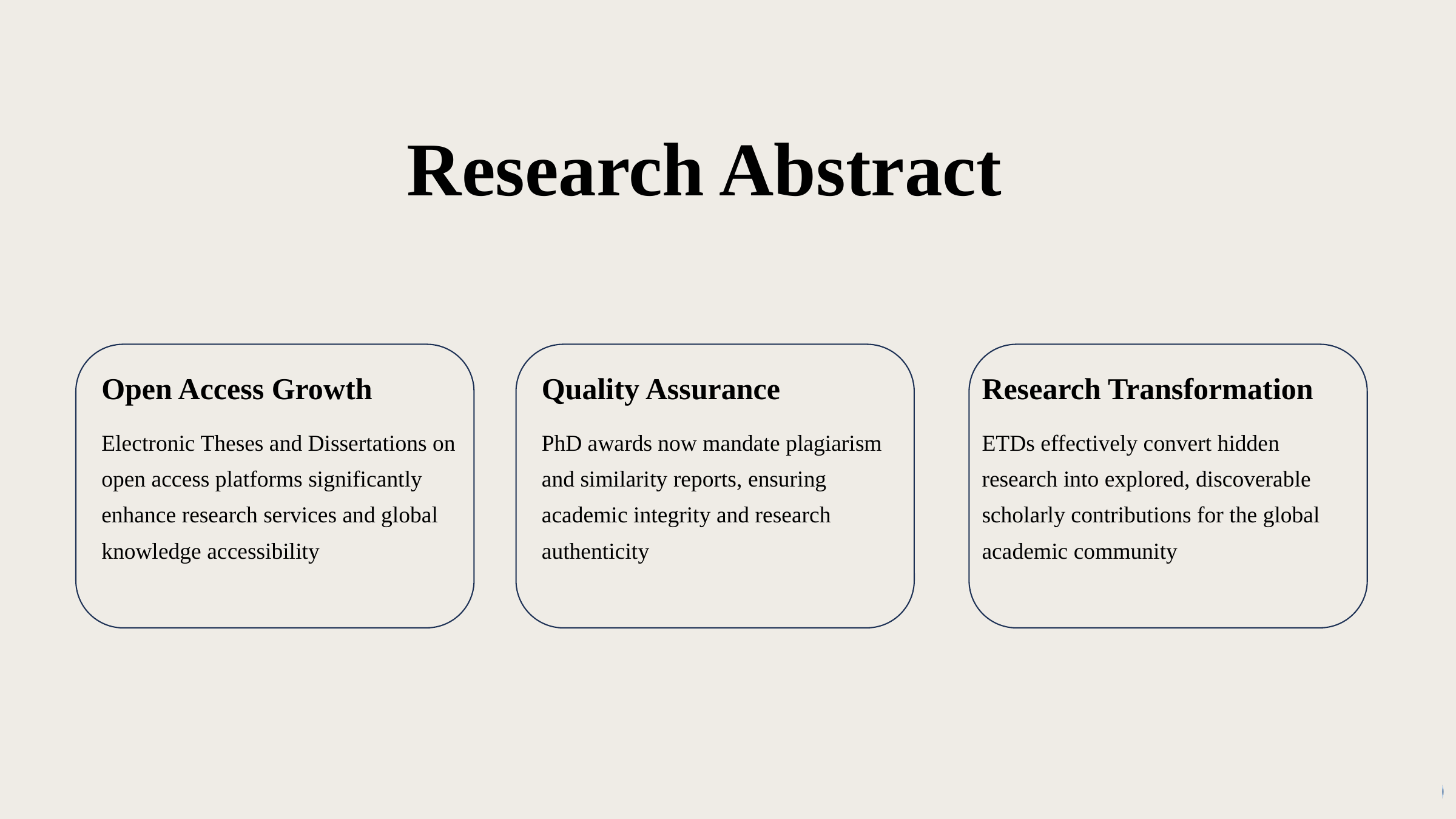

Research Abstract

Open Access Growth
Quality Assurance
Research Transformation
Electronic Theses and Dissertations on open access platforms significantly enhance research services and global knowledge accessibility
PhD awards now mandate plagiarism and similarity reports, ensuring academic integrity and research authenticity
ETDs effectively convert hidden research into explored, discoverable scholarly contributions for the global academic community